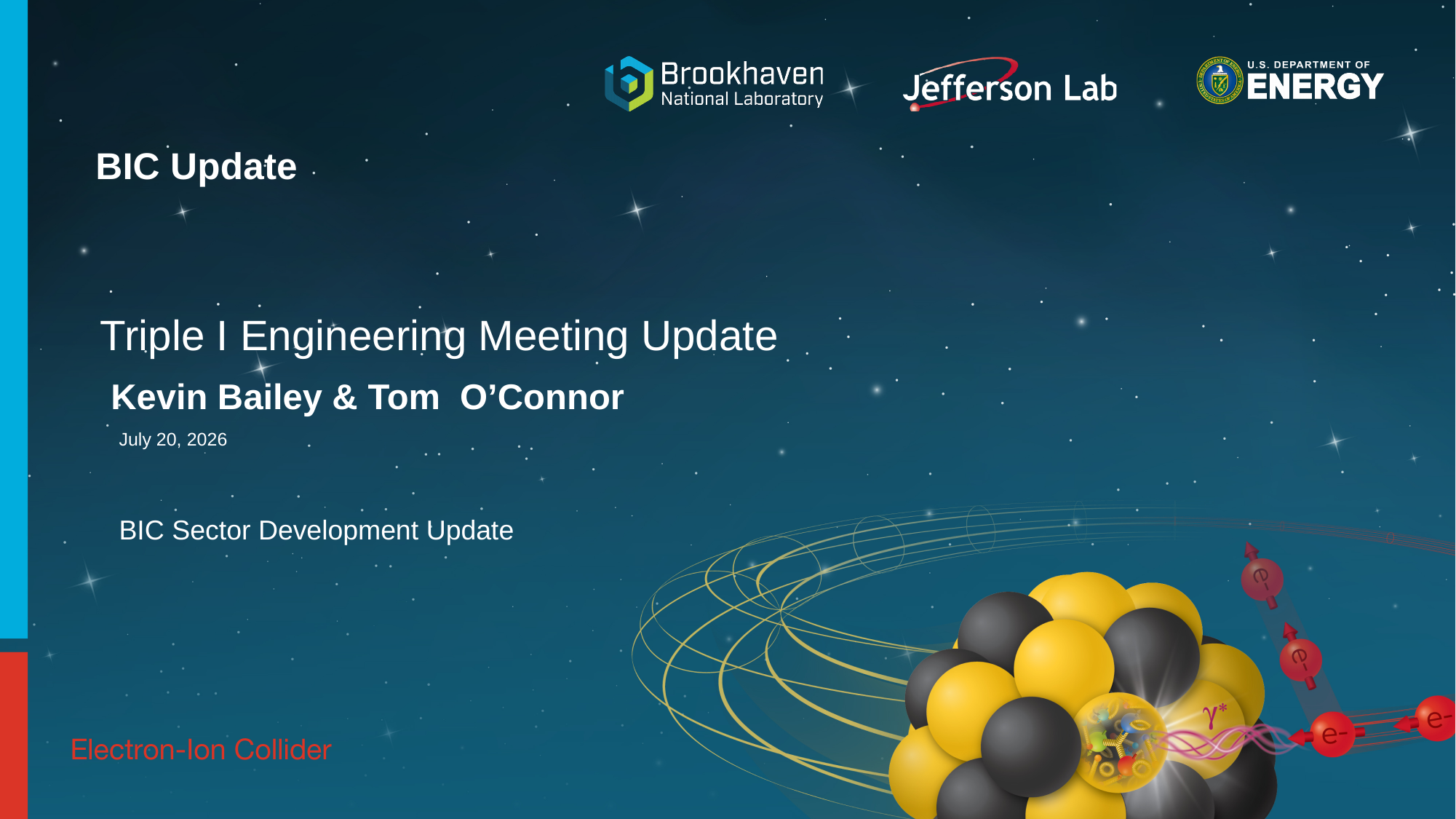

# BIC Update
Triple I Engineering Meeting Update
Kevin Bailey & Tom  O’Connor

July 20, 2026
BIC Sector Development Update